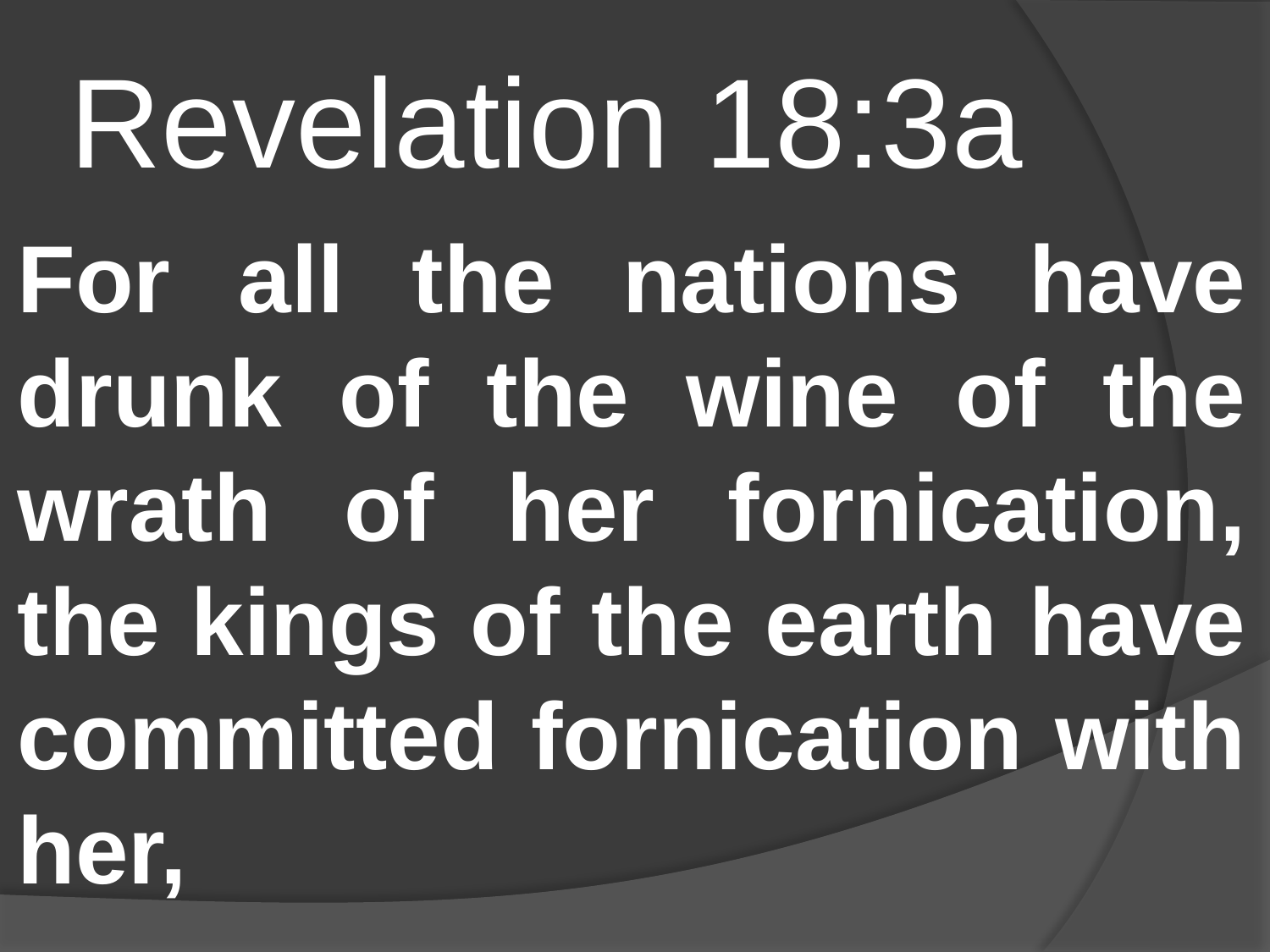

# Revelation 18:3a
For all the nations have drunk of the wine of the wrath of her fornication, the kings of the earth have committed fornication with her,